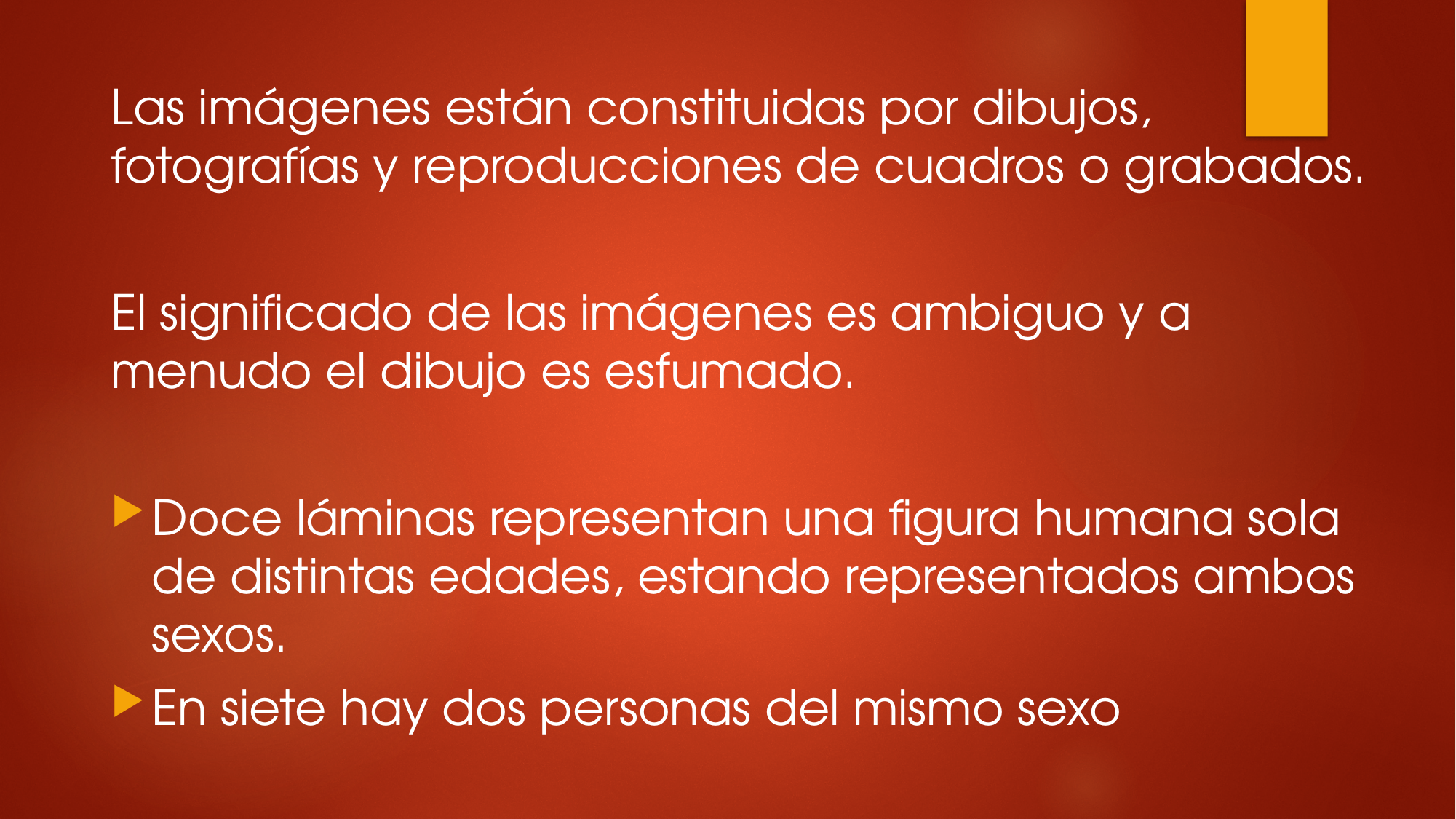

Las imágenes están constituidas por dibujos, fotografías y reproducciones de cuadros o grabados.

El significado de las imágenes es ambiguo y a menudo el dibujo es esfumado.

Doce láminas representan una figura humana sola de distintas edades, estando representados ambos sexos.
En siete hay dos personas del mismo sexo